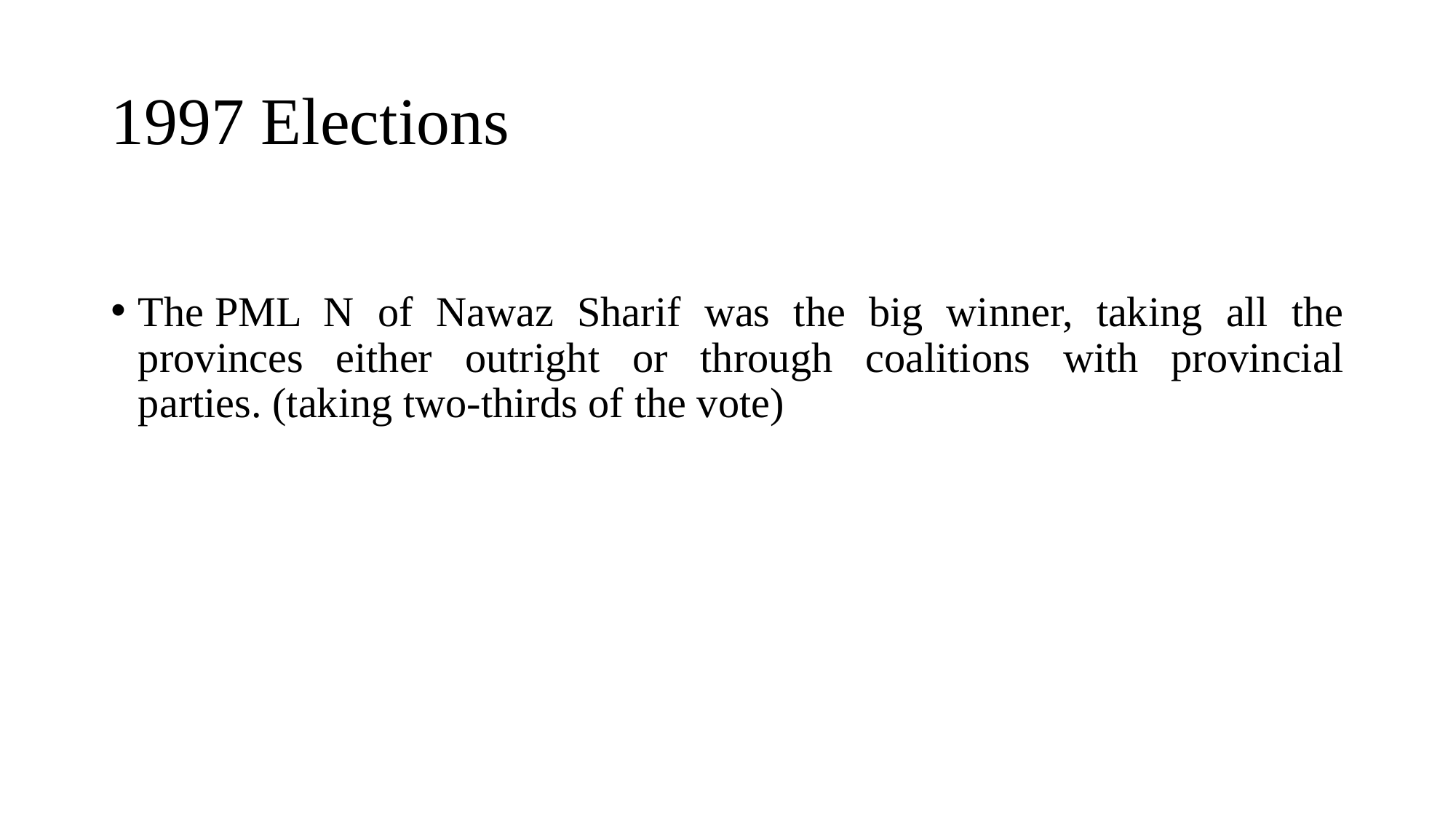

# 1997 Elections

The PML N of Nawaz Sharif was the big winner, taking all the provinces either outright or through coalitions with provincial parties. (taking two-thirds of the vote)